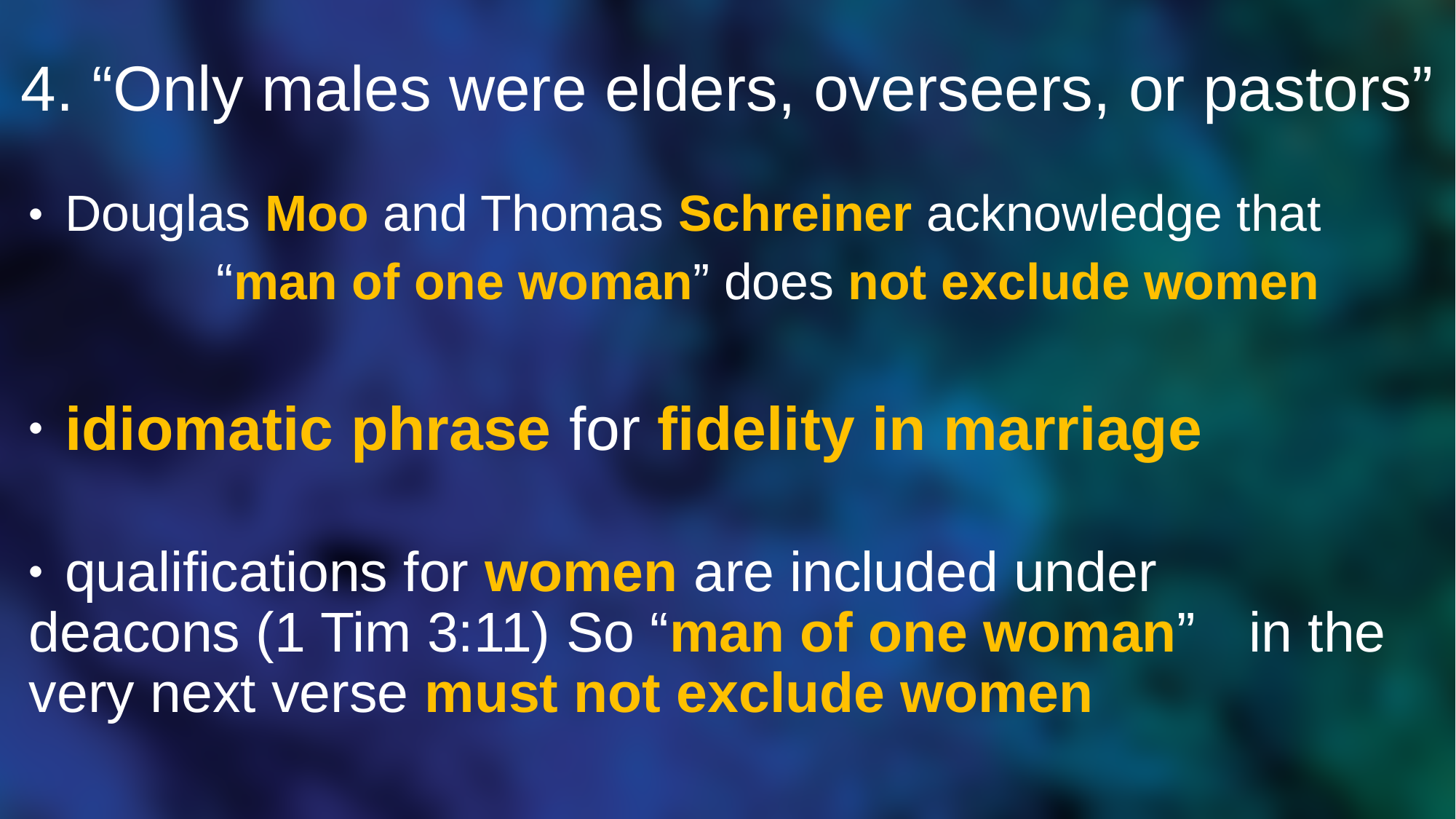

# 4. “Only males were elders, overseers, or pastors”
  Douglas Moo and Thomas Schreiner acknowledge that
	    	“man of one woman” does not exclude women

  idiomatic phrase for fidelity in marriage

  qualifications for women are included under 	deacons (1 Tim 3:11) So “man of one woman” 	in the very next verse must not exclude women